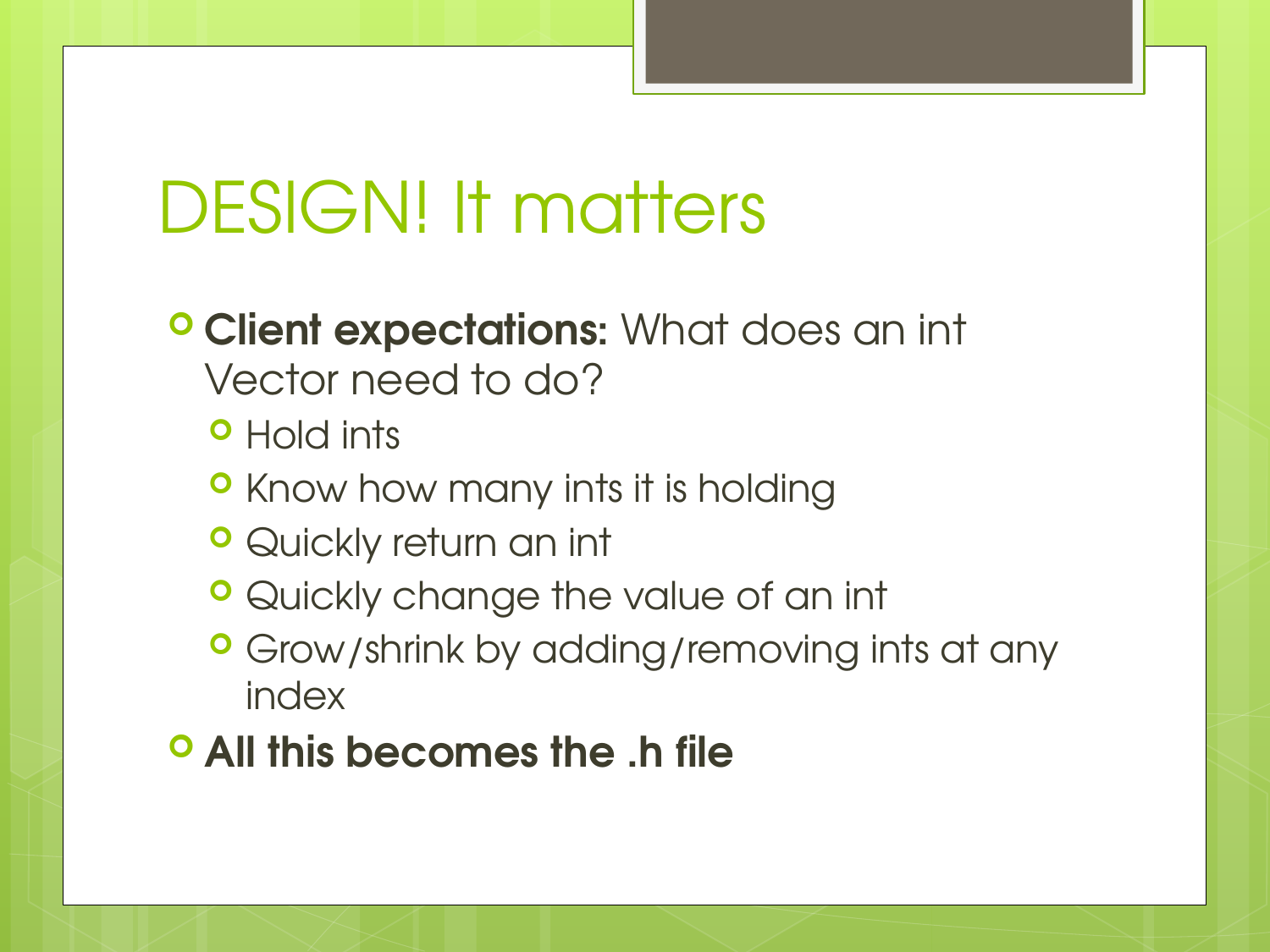

# DESIGN! It matters
Client expectations: What does an int Vector need to do?
Hold ints
Know how many ints it is holding
Quickly return an int
Quickly change the value of an int
Grow/shrink by adding/removing ints at any index
All this becomes the .h file